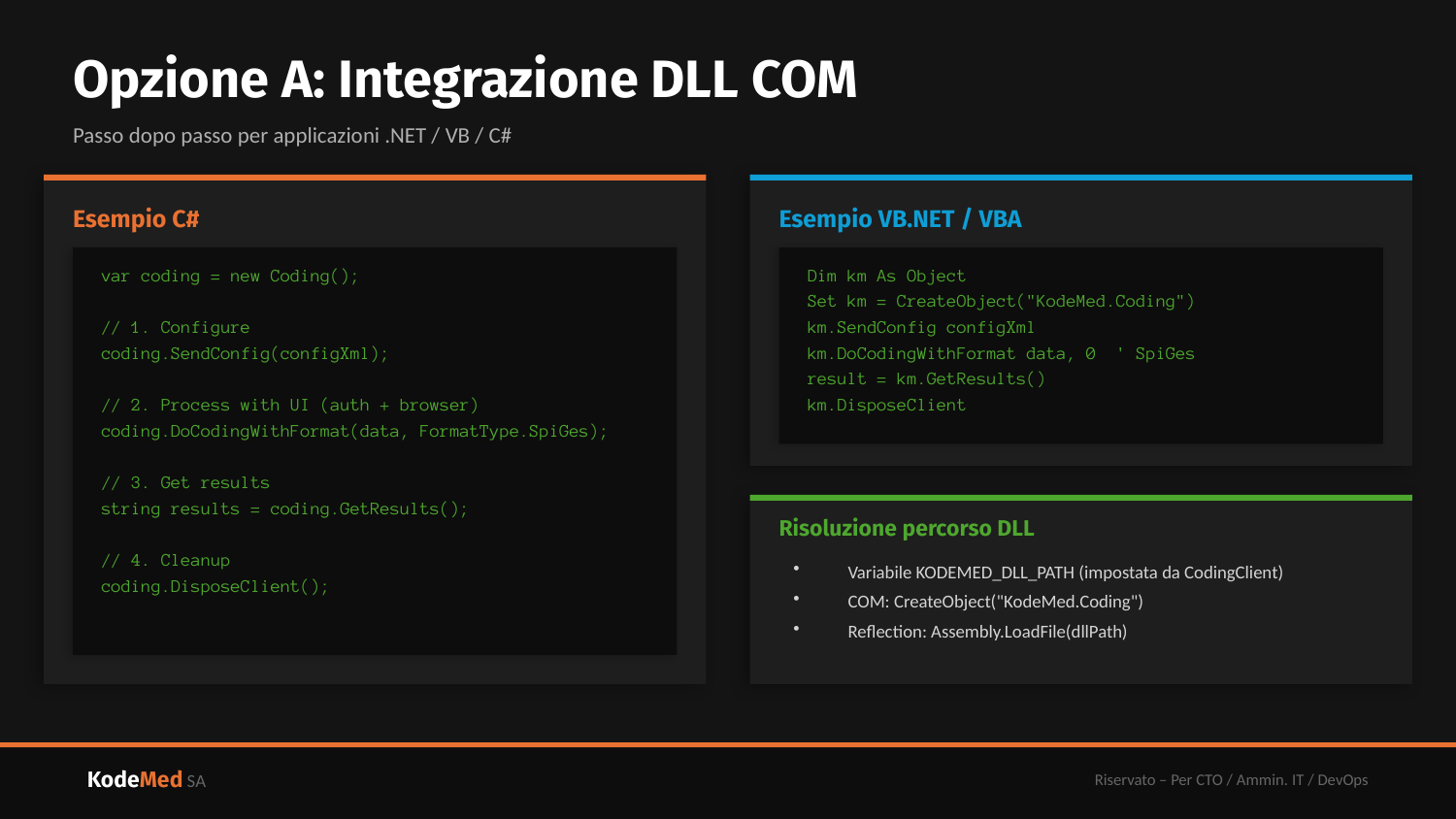

Opzione A: Integrazione DLL COM
Passo dopo passo per applicazioni .NET / VB / C#

Esempio C#
Esempio VB.NET / VBA

var coding = new Coding();

// 1. Configure
coding.SendConfig(configXml);

// 2. Process with UI (auth + browser)
coding.DoCodingWithFormat(data, FormatType.SpiGes);

// 3. Get results
string results = coding.GetResults();

// 4. Cleanup
coding.DisposeClient();
Dim km As Object
Set km = CreateObject("KodeMed.Coding")
km.SendConfig configXml
km.DoCodingWithFormat data, 0  ' SpiGes
result = km.GetResults()
km.DisposeClient

Risoluzione percorso DLL
Variabile KODEMED_DLL_PATH (impostata da CodingClient)
COM: CreateObject("KodeMed.Coding")
Reflection: Assembly.LoadFile(dllPath)

KodeMed SA
Riservato – Per CTO / Ammin. IT / DevOps